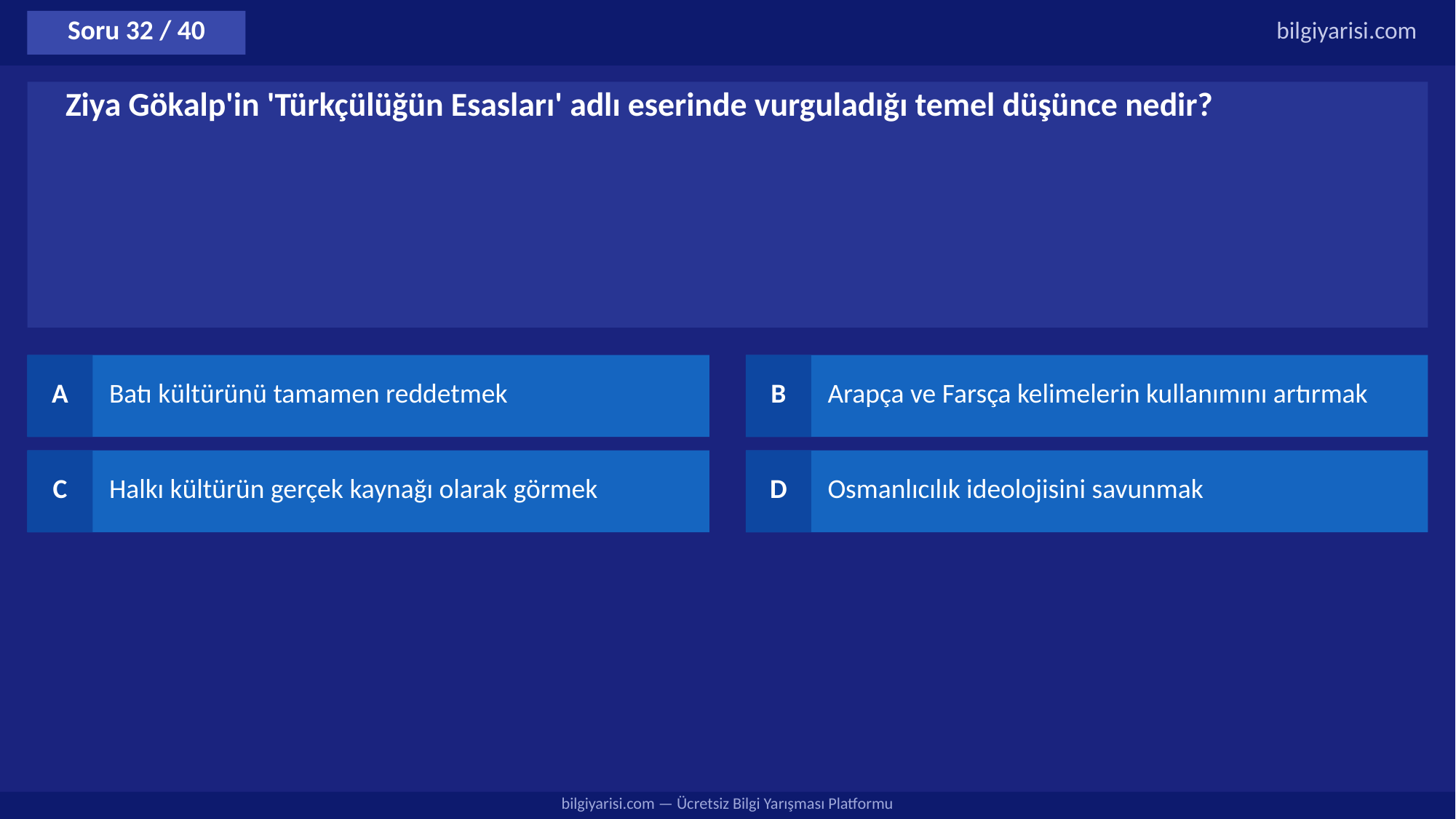

Soru 32 / 40
bilgiyarisi.com

Ziya Gökalp'in 'Türkçülüğün Esasları' adlı eserinde vurguladığı temel düşünce nedir?

A
Batı kültürünü tamamen reddetmek

B
Arapça ve Farsça kelimelerin kullanımını artırmak

C
Halkı kültürün gerçek kaynağı olarak görmek

D
Osmanlıcılık ideolojisini savunmak
bilgiyarisi.com — Ücretsiz Bilgi Yarışması Platformu